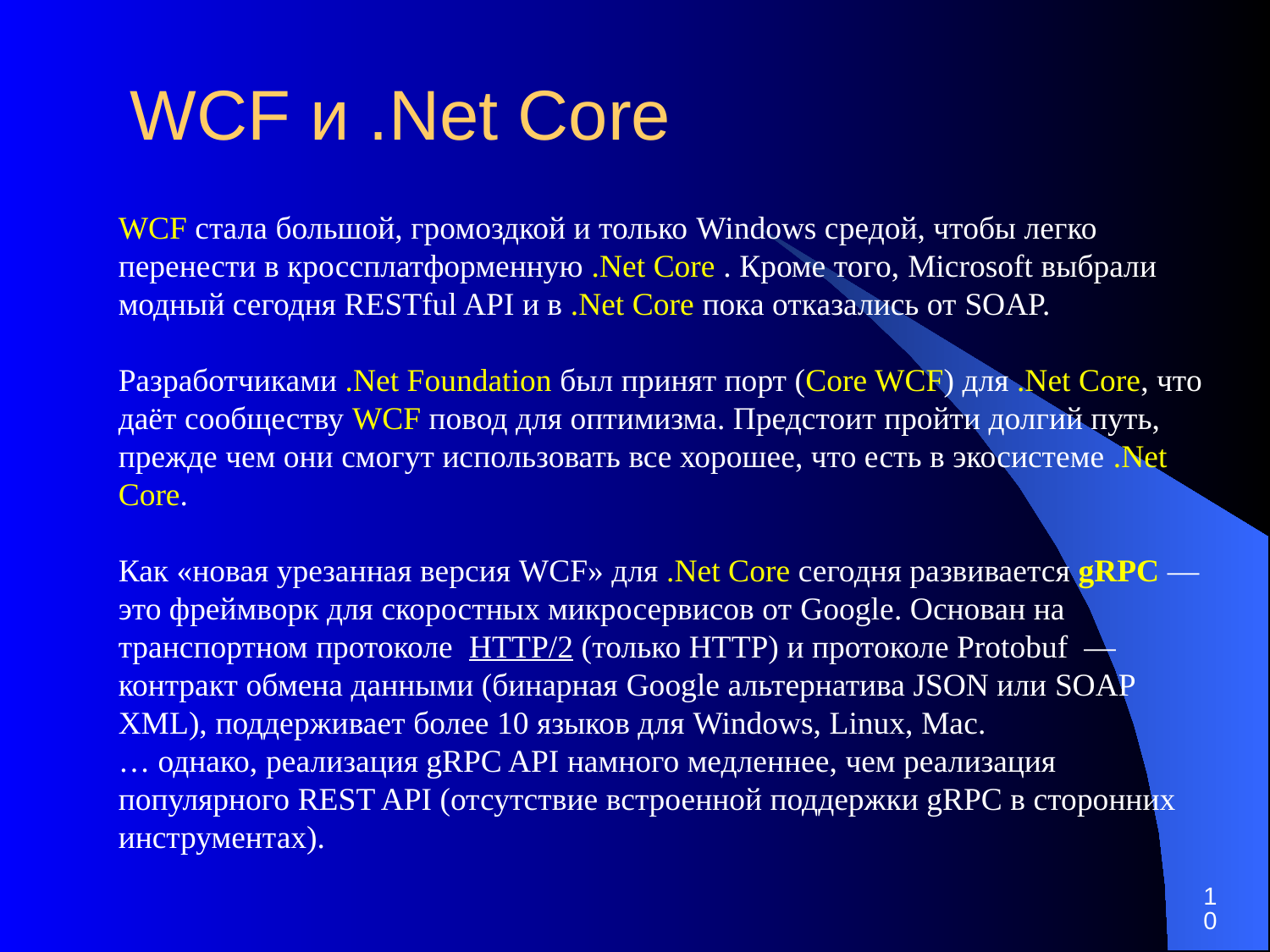

WCF и .Net Core
WCF стала большой, громоздкой и только Windows средой, чтобы легко перенести в кроссплатформенную .Net Core . Кроме того, Microsoft выбрали модный сегодня RESTful API и в .Net Core пока отказались от SOAP.

Разработчиками .Net Foundation был принят порт (Core WCF) для .Net Core, что даёт сообществу WCF повод для оптимизма. Предстоит пройти долгий путь, прежде чем они смогут использовать все хорошее, что есть в экосистеме .Net Core.

Как «новая урезанная версия WCF» для .Net Core сегодня развивается gRPC — это фреймворк для скоростных микросервисов от Google. Основан на транспортном протоколе  HTTP/2 (только HTTP) и протоколе Protobuf  —  контракт обмена данными (бинарная Google альтернатива JSON или SOAP XML), поддерживает более 10 языков для Windows, Linux, Mac.
… однако, реализация gRPC API намного медленнее, чем реализация популярного REST API (отсутствие встроенной поддержки gRPC в сторонних инструментах).
10